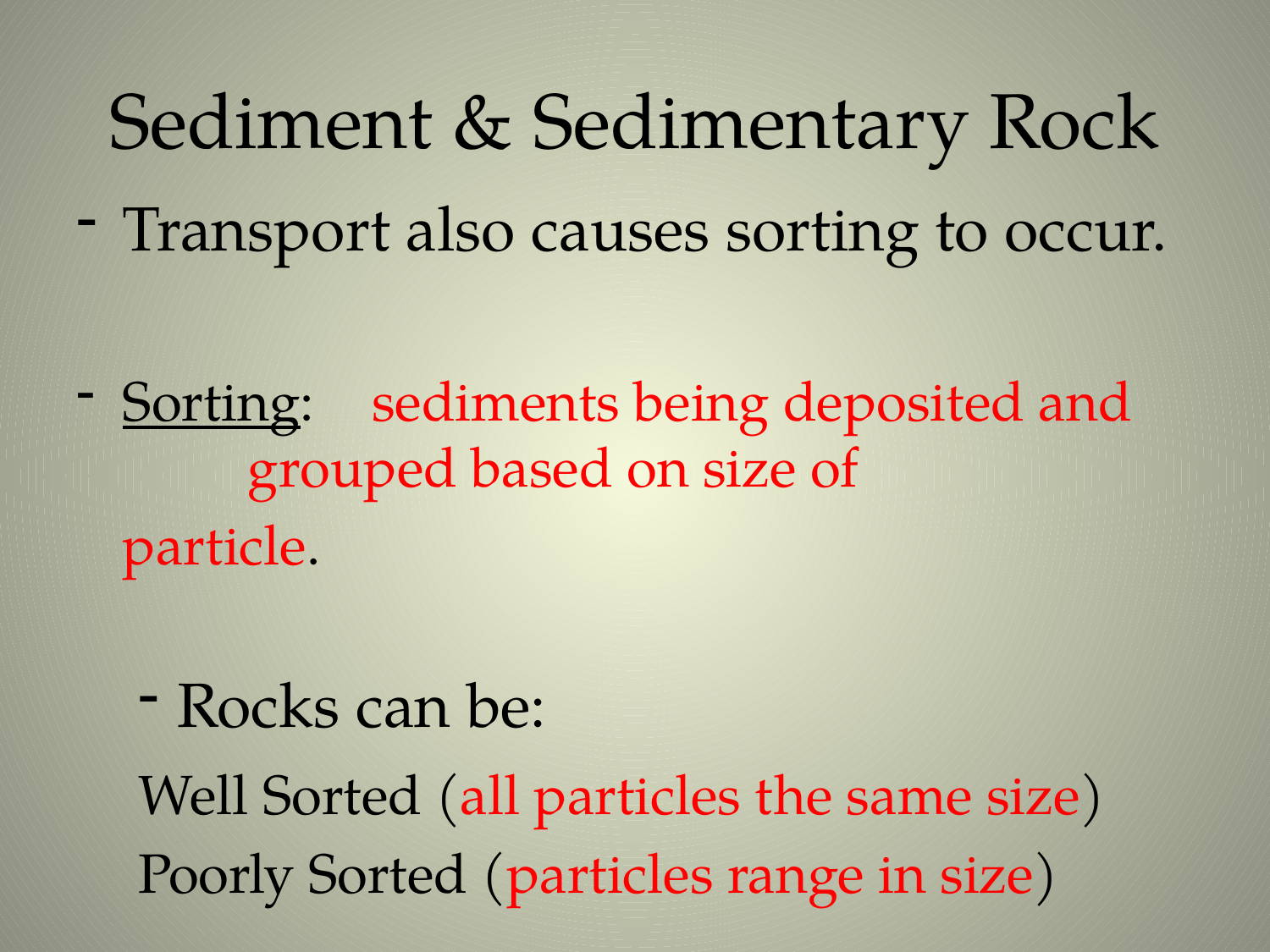

# Sediment & Sedimentary Rock
Transport also causes sorting to occur.

Sorting: 	sediments being deposited and 					grouped based on size of
						particle.

Rocks can be:
	Well Sorted (all particles the same size)
	Poorly Sorted (particles range in size)